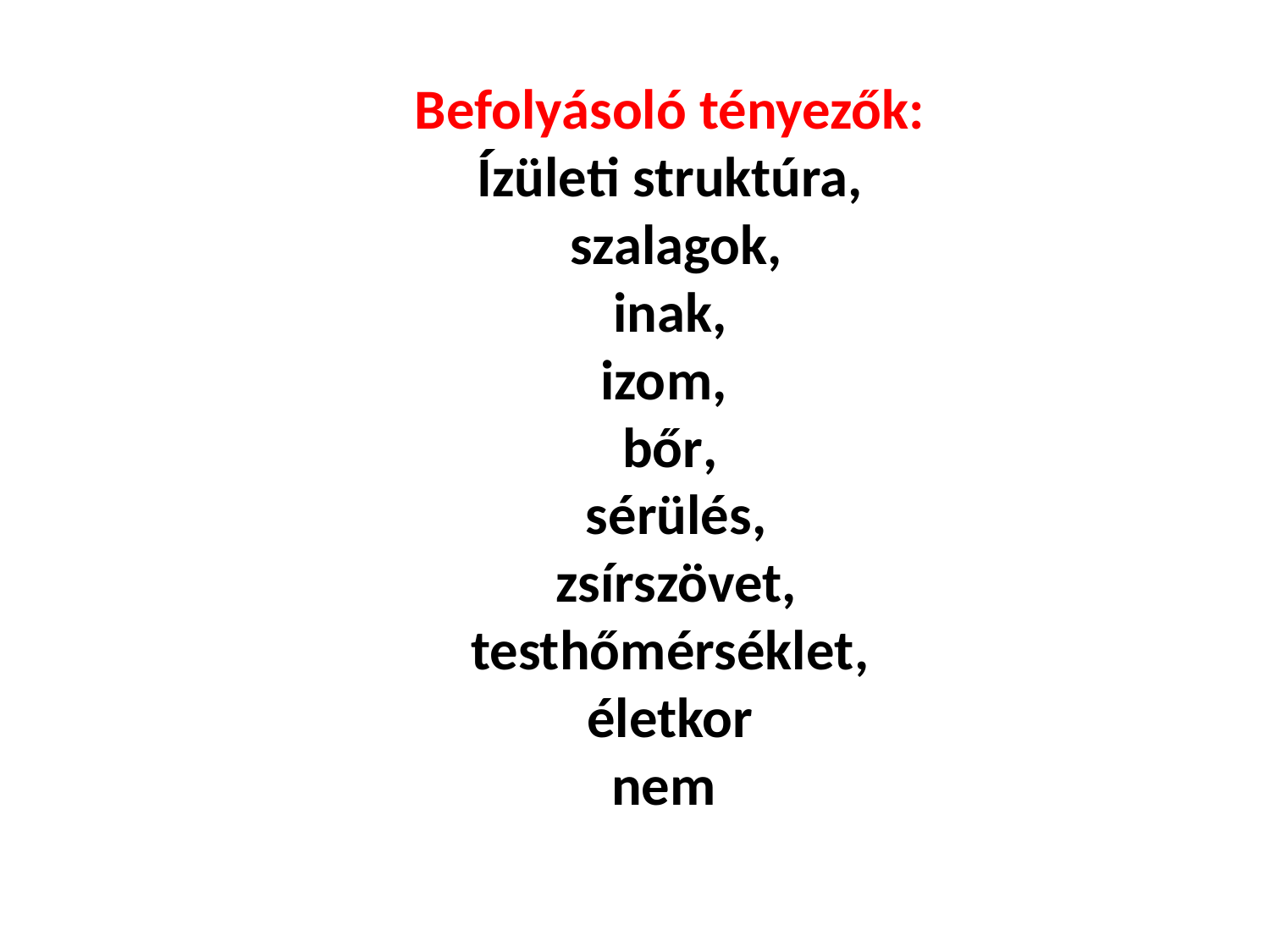

Befolyásoló tényezők:
Ízületi struktúra,
 szalagok,
 inak,
izom,
bőr,
 sérülés,
 zsírszövet,
 testhőmérséklet,
életkor
nem